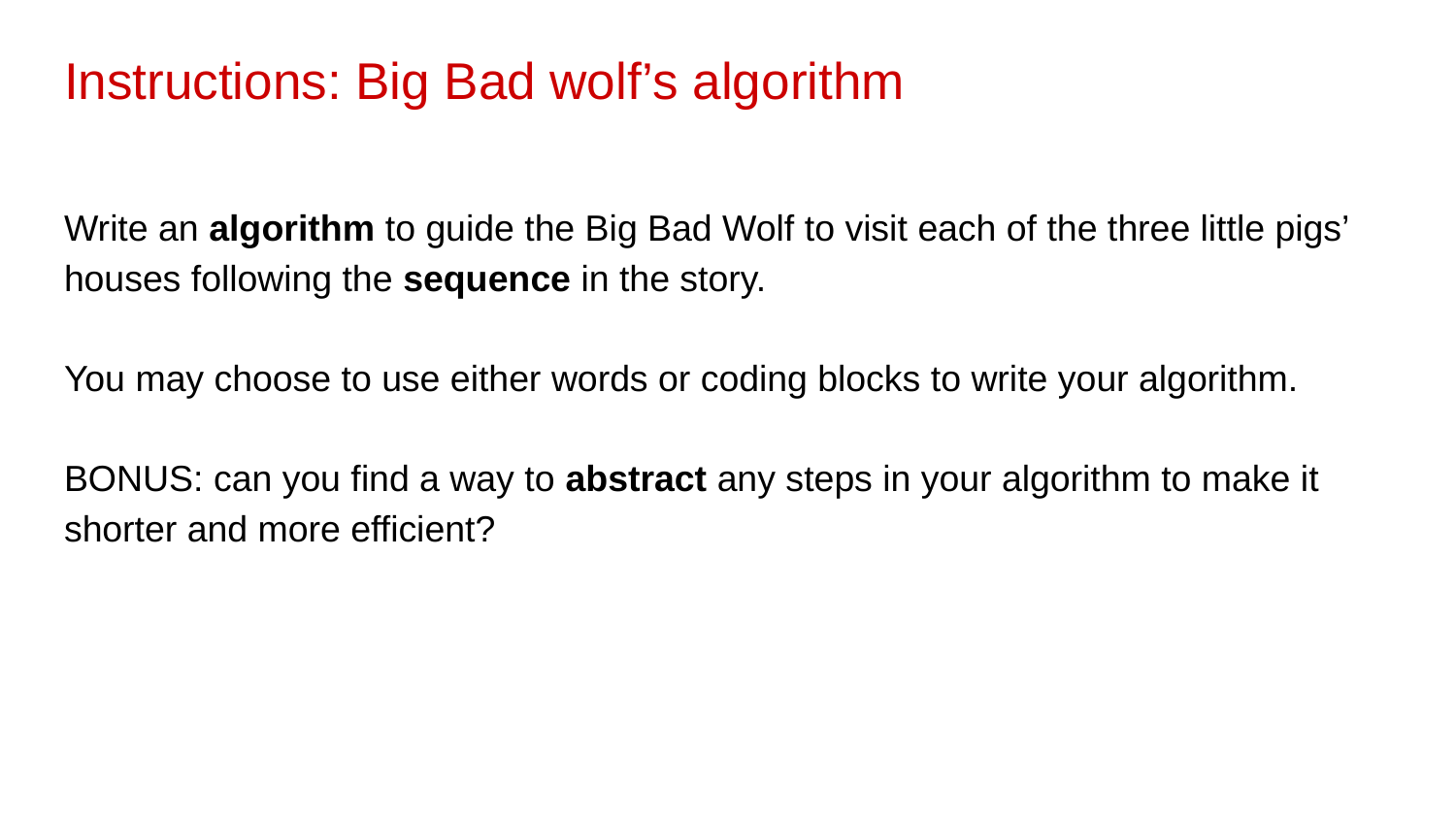

# Instructions: Big Bad wolf’s algorithm
Write an algorithm to guide the Big Bad Wolf to visit each of the three little pigs’ houses following the sequence in the story.

You may choose to use either words or coding blocks to write your algorithm.

BONUS: can you find a way to abstract any steps in your algorithm to make it shorter and more efficient?